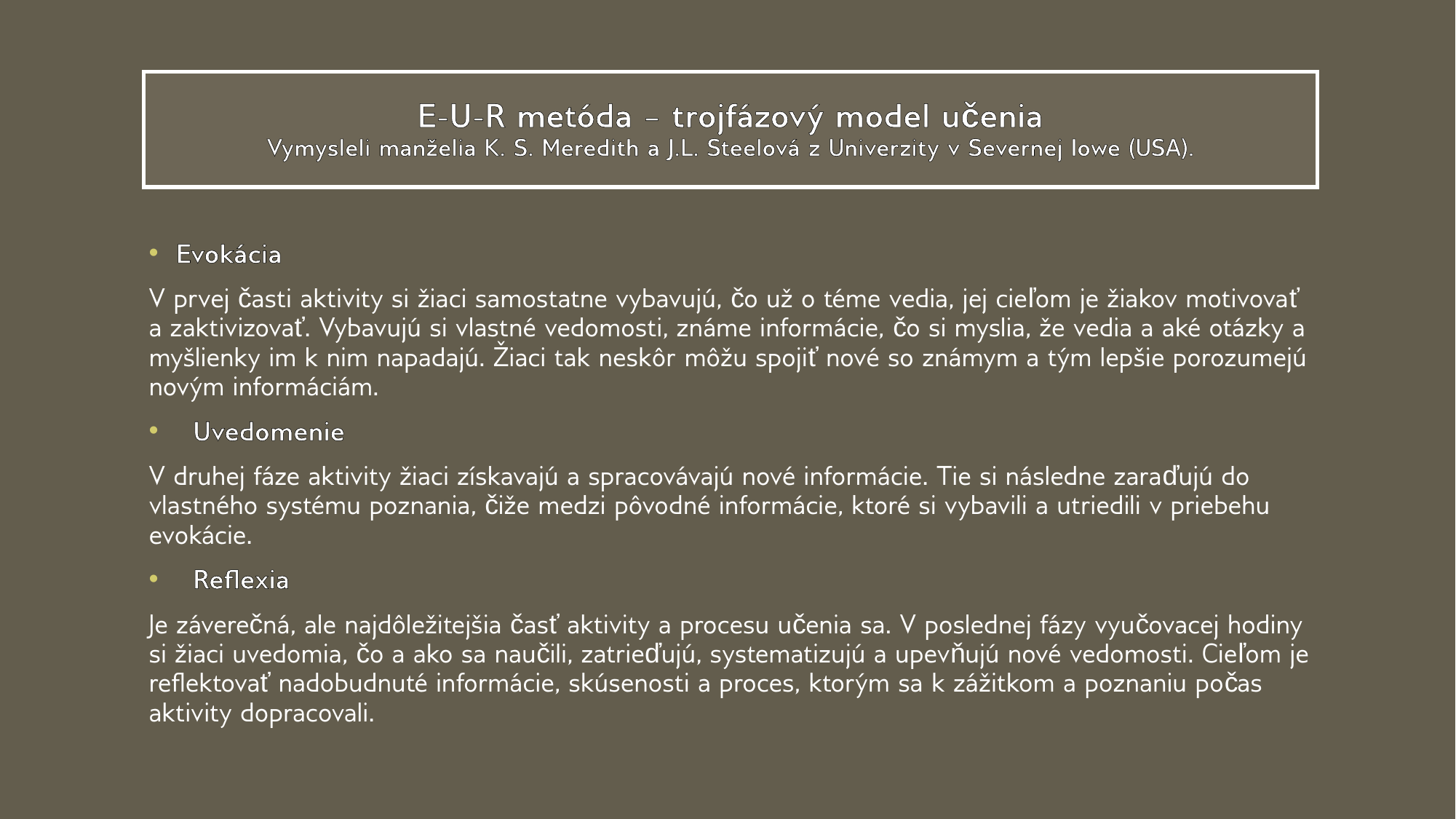

# E-U-R metóda – trojfázový model učenia Vymysleli manželia K. S. Meredith a J.L. Steelová z Univerzity v Severnej Iowe (USA).
Evokácia
V prvej časti aktivity si žiaci samostatne vybavujú, čo už o téme vedia, jej cieľom je žiakov motivovať a zaktivizovať. Vybavujú si vlastné vedomosti, známe informácie, čo si myslia, že vedia a aké otázky a myšlienky im k nim napadajú. Žiaci tak neskôr môžu spojiť nové so známym a tým lepšie porozumejú novým informáciám.
  Uvedomenie
V druhej fáze aktivity žiaci získavajú a spracovávajú nové informácie. Tie si následne zaraďujú do vlastného systému poznania, čiže medzi pôvodné informácie, ktoré si vybavili a utriedili v priebehu evokácie.
  Reflexia
Je záverečná, ale najdôležitejšia časť aktivity a procesu učenia sa. V poslednej fázy vyučovacej hodiny si žiaci uvedomia, čo a ako sa naučili, zatrieďujú, systematizujú a upevňujú nové vedomosti. Cieľom je reflektovať nadobudnuté informácie, skúsenosti a proces, ktorým sa k zážitkom a poznaniu počas aktivity dopracovali.